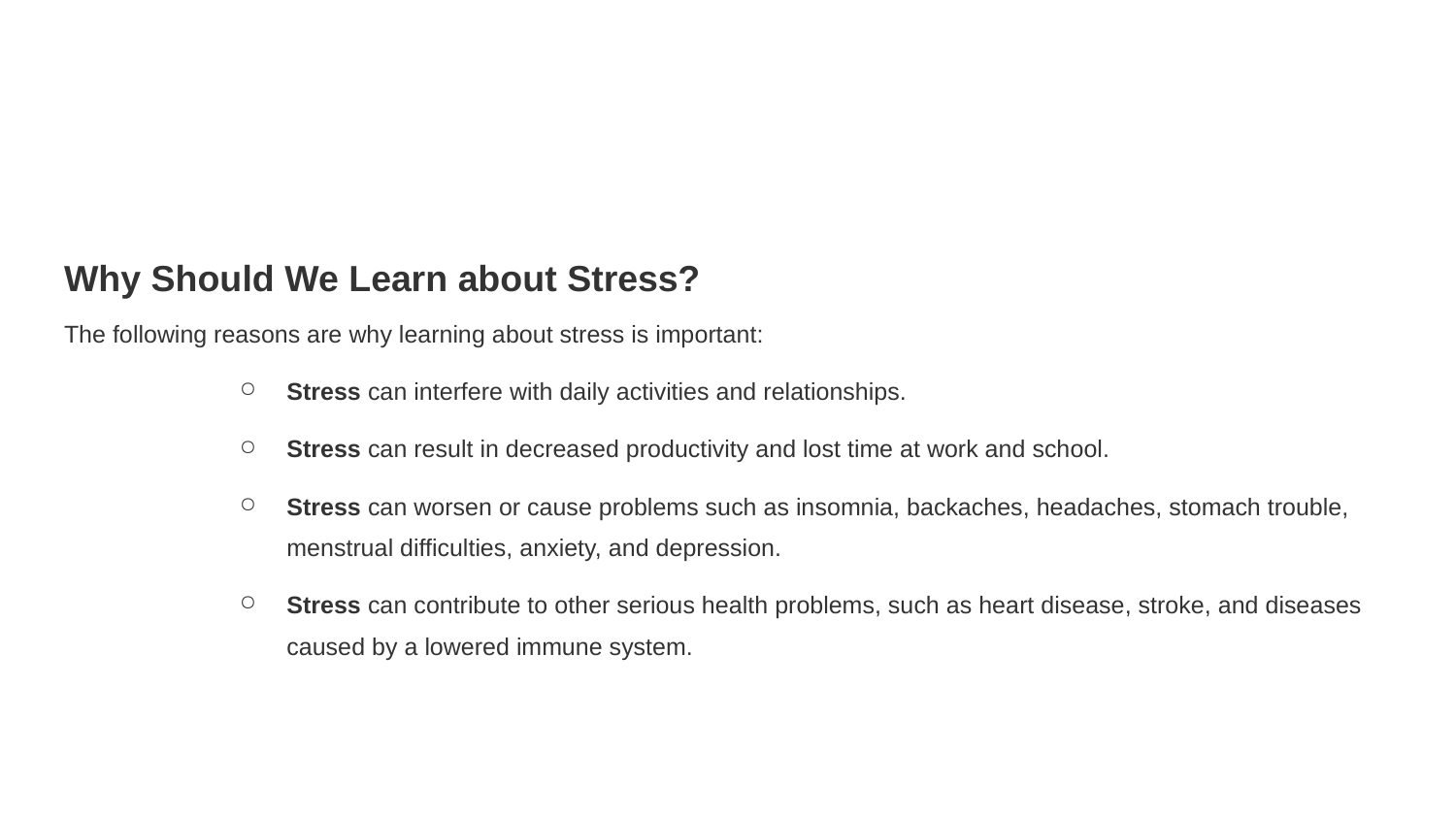

#
Why Should We Learn about Stress?
The following reasons are why learning about stress is important:
Stress can interfere with daily activities and relationships.
Stress can result in decreased productivity and lost time at work and school.
Stress can worsen or cause problems such as insomnia, backaches, headaches, stomach trouble, menstrual difficulties, anxiety, and depression.
Stress can contribute to other serious health problems, such as heart disease, stroke, and diseases caused by a lowered immune system.